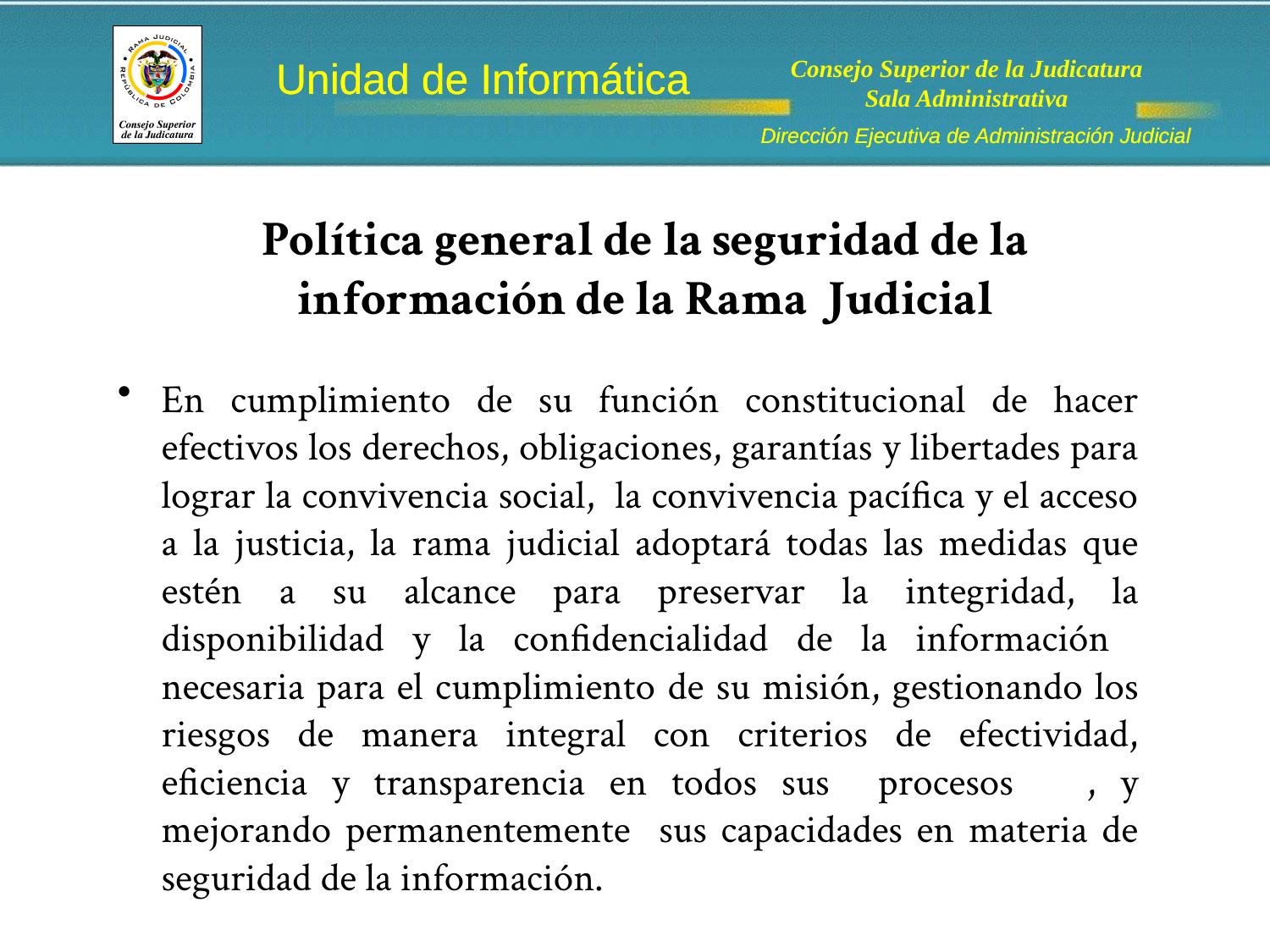

# Política general de la seguridad de la información de la Rama  Judicial
En cumplimiento de su función constitucional de hacer efectivos los derechos, obligaciones, garantías y libertades para lograr la convivencia social,  la convivencia pacífica y el acceso a la justicia, la rama judicial adoptará todas las medidas que estén a su alcance para preservar la integridad, la disponibilidad y la confidencialidad de la información  necesaria para el cumplimiento de su misión, gestionando los riesgos de manera integral con criterios de efectividad, eficiencia y transparencia en todos sus  procesos   , y mejorando permanentemente  sus capacidades en materia de seguridad de la información.